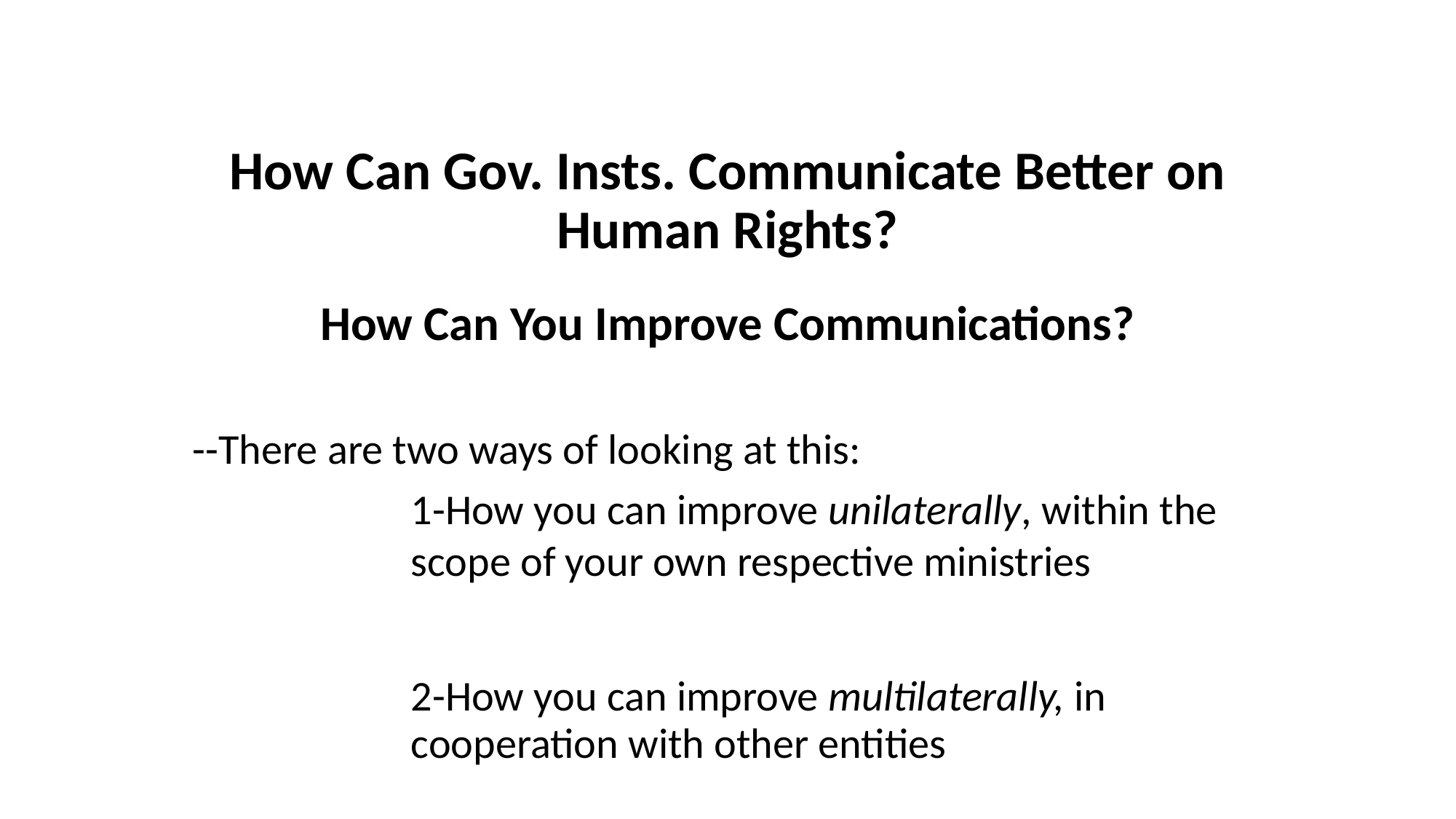

# How Can Gov. Insts. Communicate Better on Human Rights?
How Can You Improve Communications?

--There are two ways of looking at this:
		1-How you can improve unilaterally, within the 		scope of your own respective ministries

		2-How you can improve multilaterally, in 			cooperation with other entities